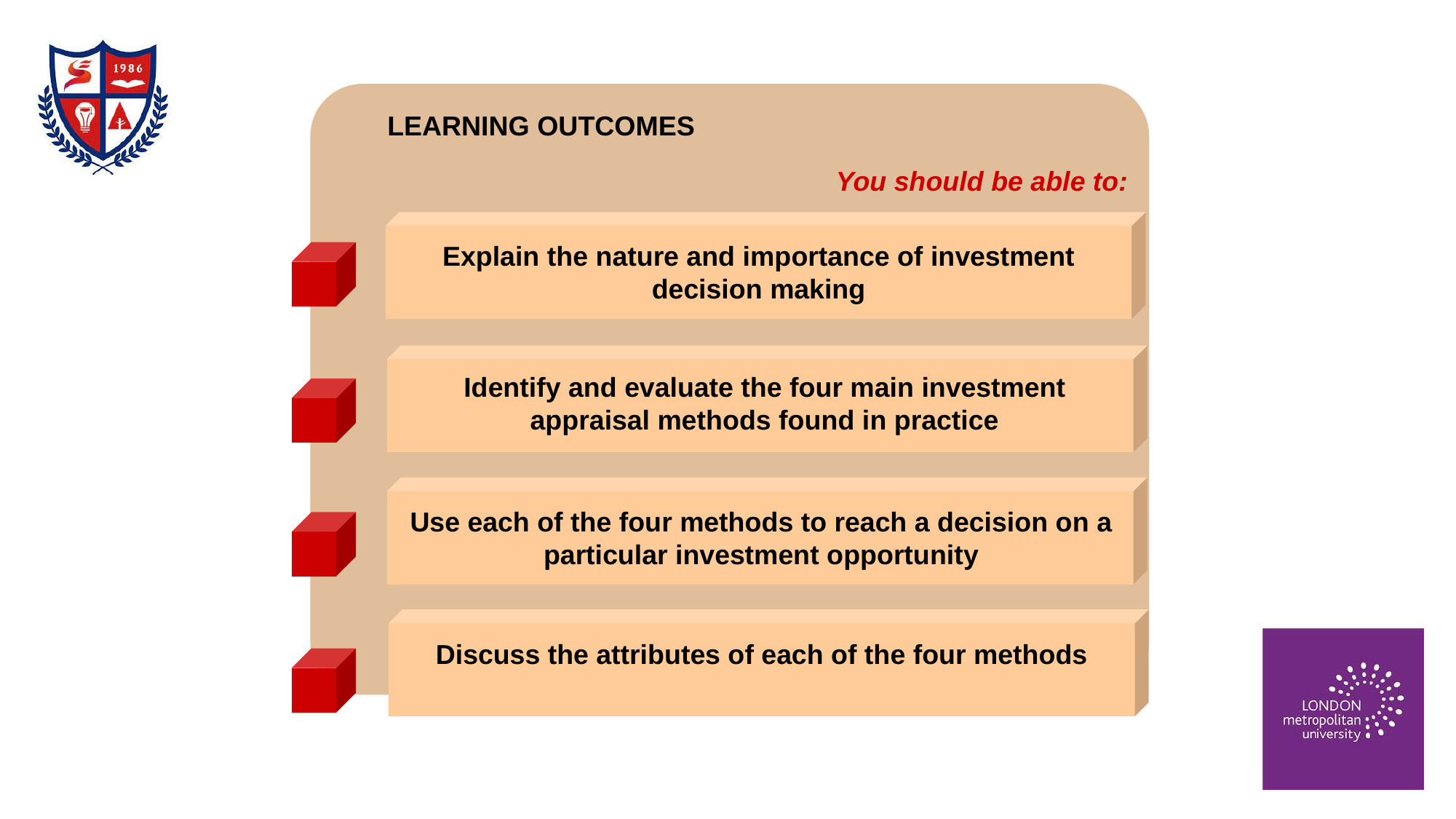

LEARNING OUTCOMES
You should be able to:

Explain the nature and importance of investment decision making

Identify and evaluate the four main investment appraisal methods found in practice

Use each of the four methods to reach a decision on a particular investment opportunity

Discuss the attributes of each of the four methods